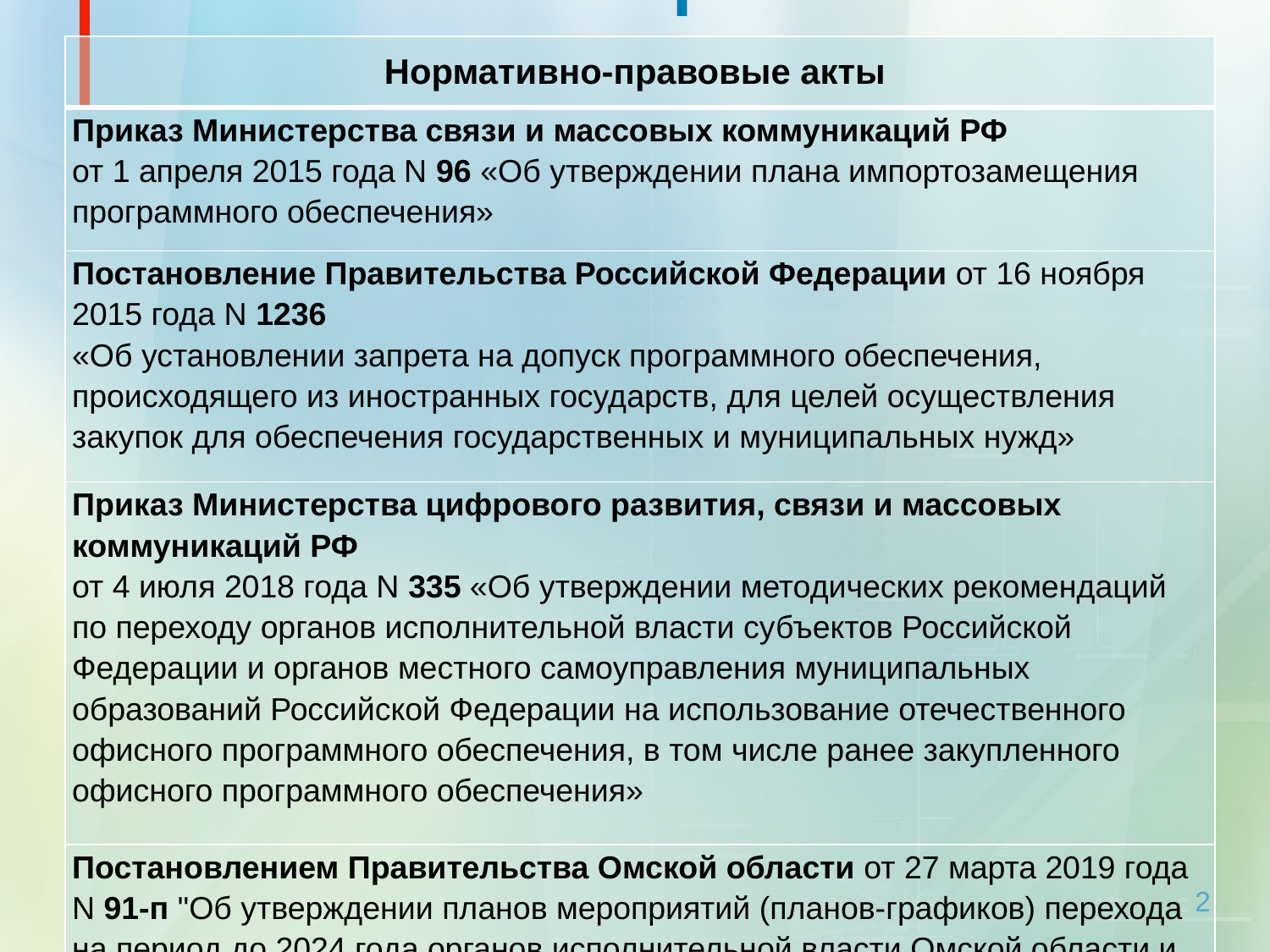

| Нормативно-правовые акты |
| --- |
| Приказ Министерства связи и массовых коммуникаций РФ от 1 апреля 2015 года N 96 «Об утверждении плана импортозамещения программного обеспечения» |
| Постановление Правительства Российской Федерации от 16 ноября 2015 года N 1236 «Об установлении запрета на допуск программного обеспечения, происходящего из иностранных государств, для целей осуществления закупок для обеспечения государственных и муниципальных нужд» |
| Приказ Министерства цифрового развития, связи и массовых коммуникаций РФ от 4 июля 2018 года N 335 «Об утверждении методических рекомендаций по переходу органов исполнительной власти субъектов Российской Федерации и органов местного самоуправления муниципальных образований Российской Федерации на использование отечественного офисного программного обеспечения, в том числе ранее закупленного офисного программного обеспечения» |
| Постановлением Правительства Омской области от 27 марта 2019 года N 91-п "Об утверждении планов мероприятий (планов-графиков) перехода на период до 2024 года органов исполнительной власти Омской области и их подведомственных учреждений на использование отечественного офисного программного обеспечения" |
2